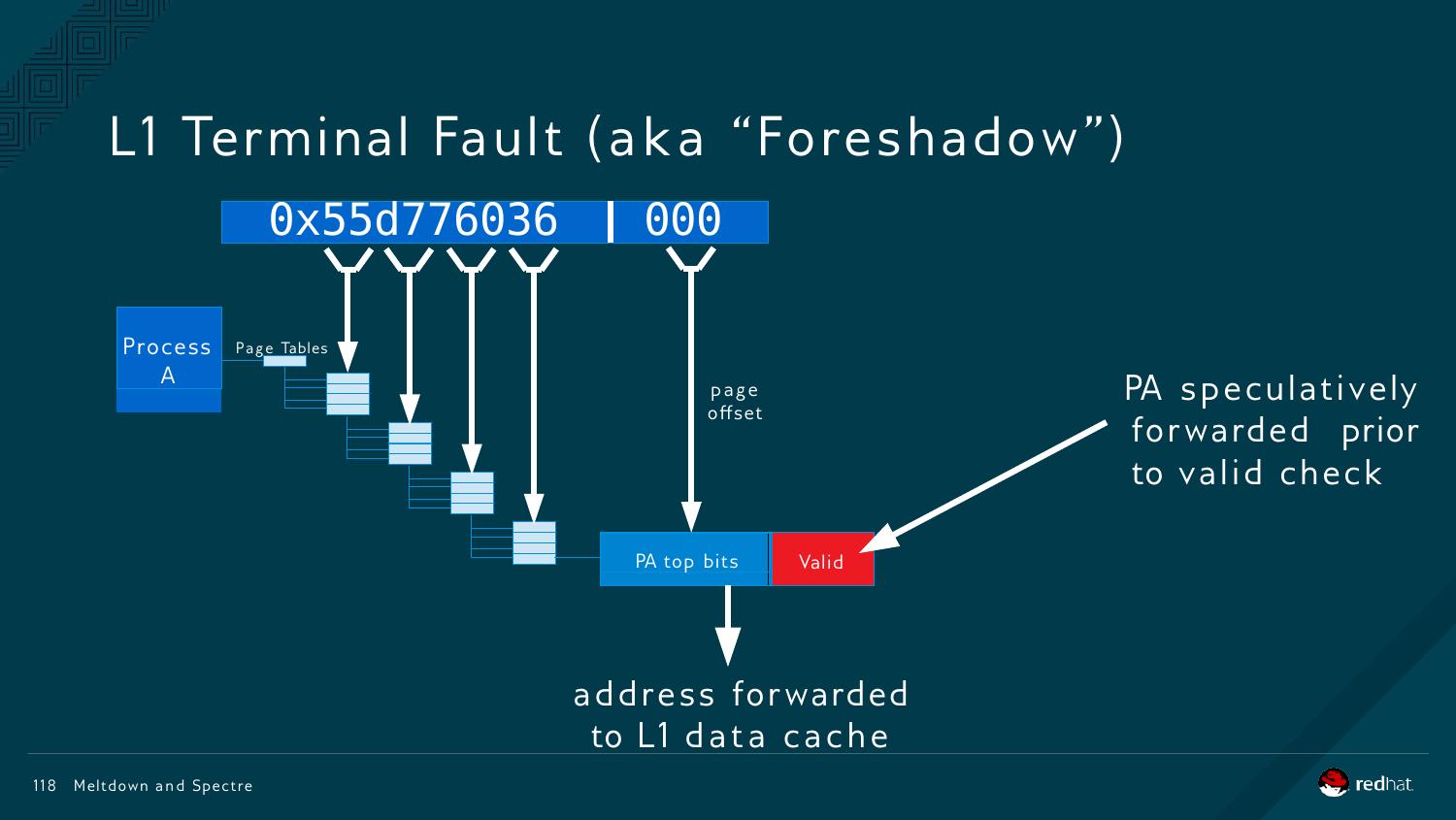

# L1 Terminal Fault (aka “Foreshadow”)
0x55d776036	000

Process A
Page Tables

PA speculatively forwarded prior to valid check
page offset

PA top bits

Valid
address forwarded to L1 data cache
118  Meltdown and Spectre